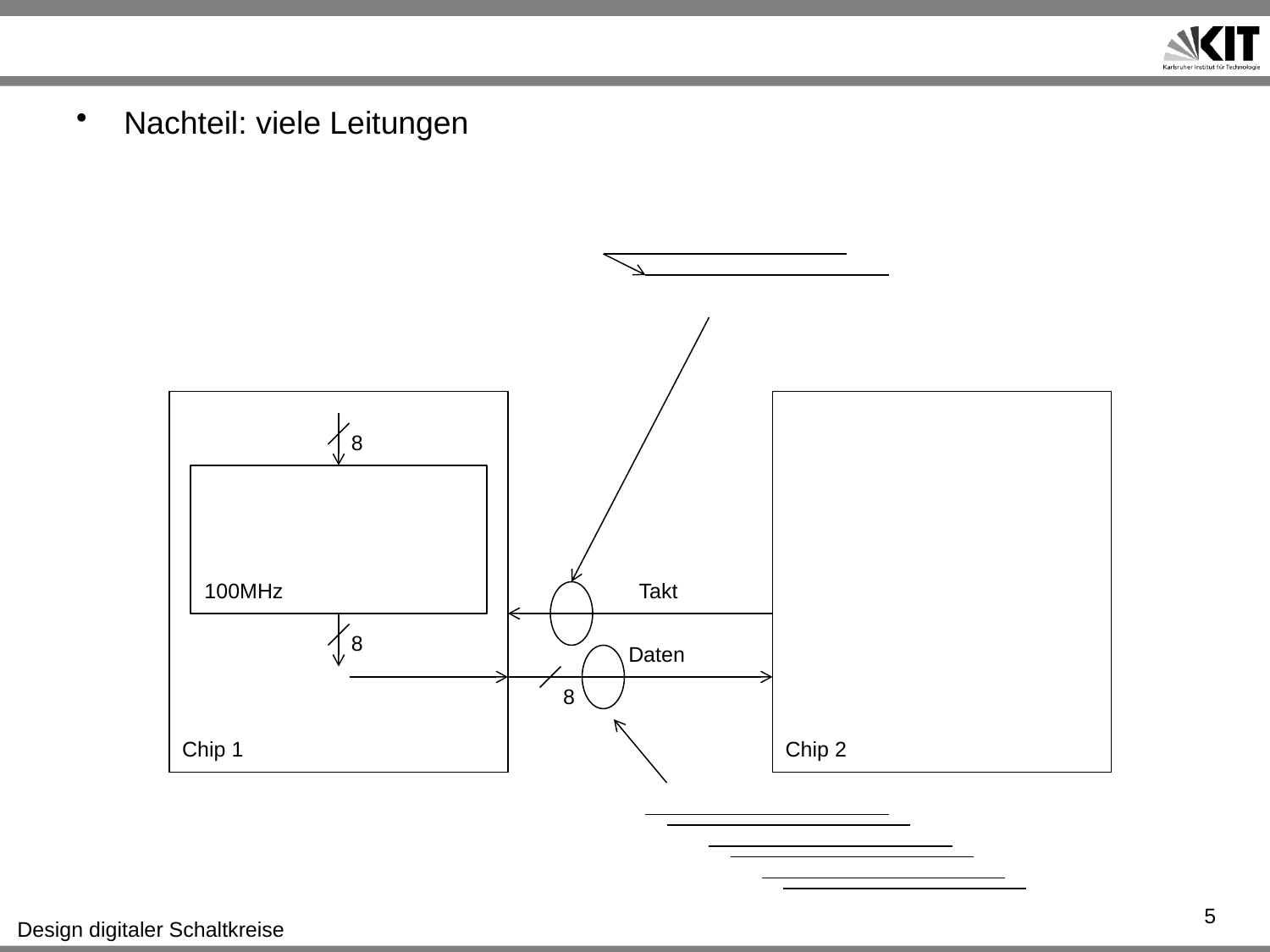

#
Nachteil: viele Leitungen

8

100MHz
Takt

8
Daten

8
Chip 1
Chip 2
5